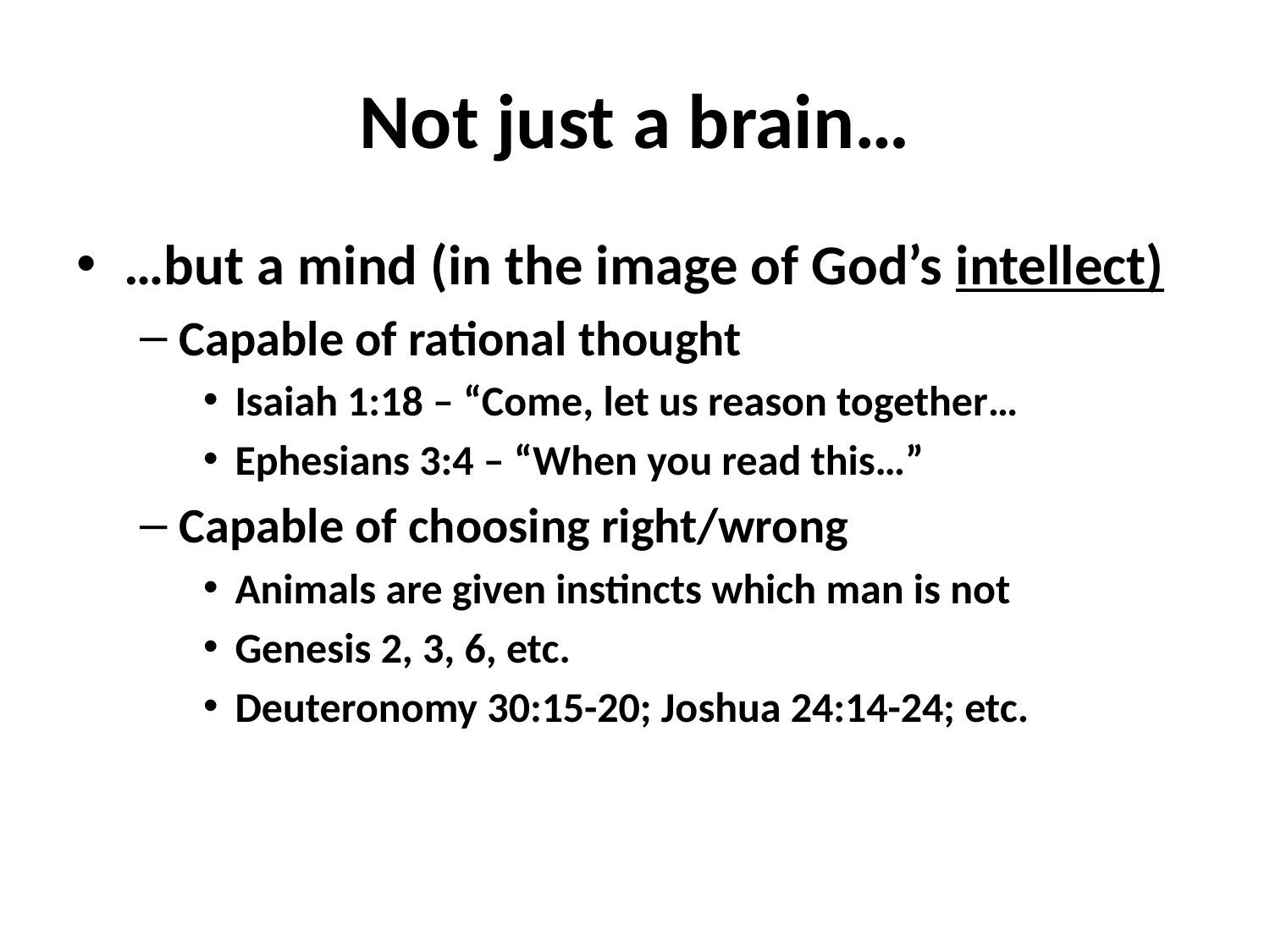

# Not just a brain…
…but a mind (in the image of God’s intellect)
Capable of rational thought
Isaiah 1:18 – “Come, let us reason together…
Ephesians 3:4 – “When you read this…”
Capable of choosing right/wrong
Animals are given instincts which man is not
Genesis 2, 3, 6, etc.
Deuteronomy 30:15-20; Joshua 24:14-24; etc.